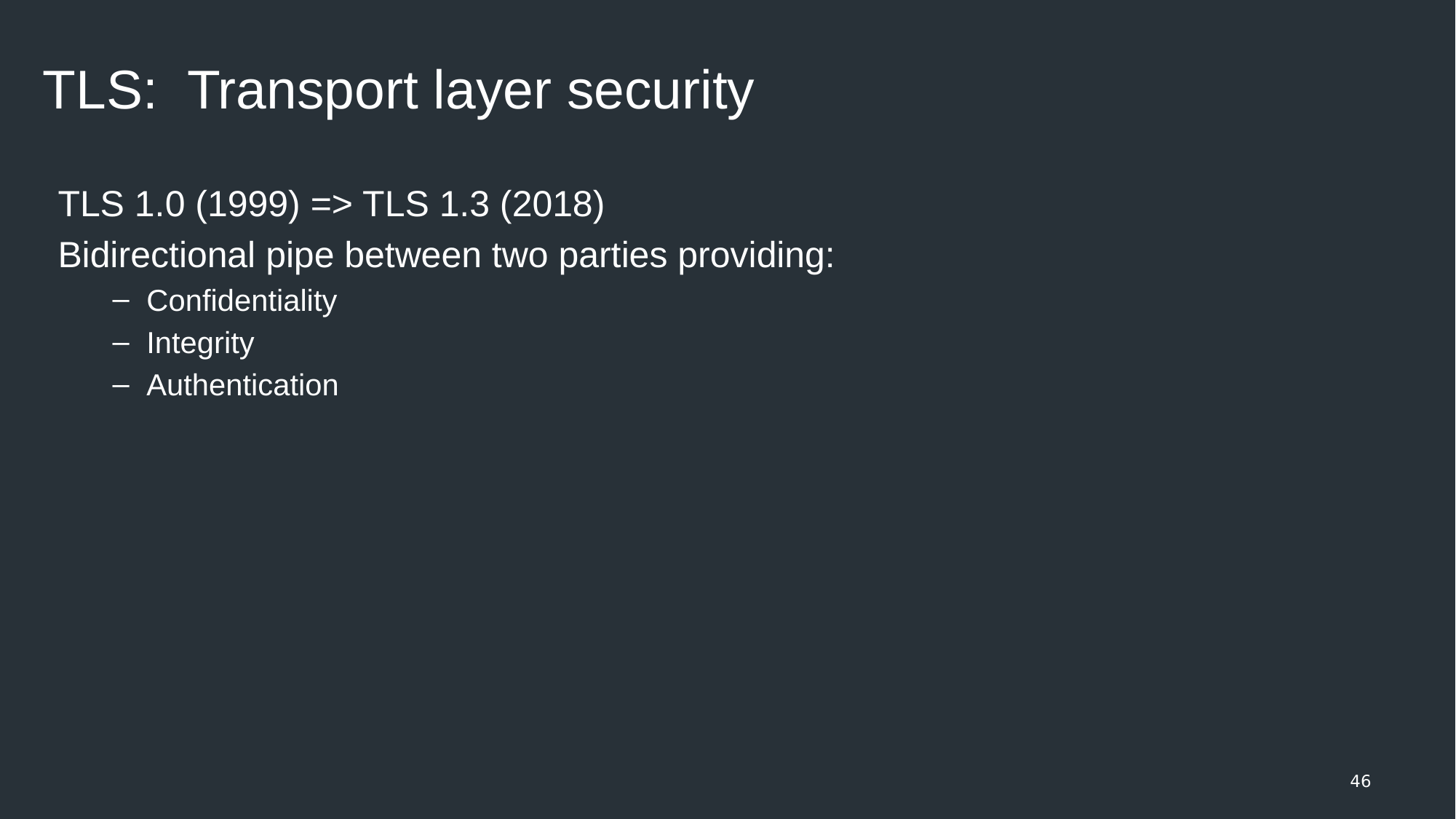

TLS:  Transport layer security
TLS 1.0 (1999) => TLS 1.3 (2018)
Bidirectional pipe between two parties providing:
Confidentiality
Integrity
Authentication

46